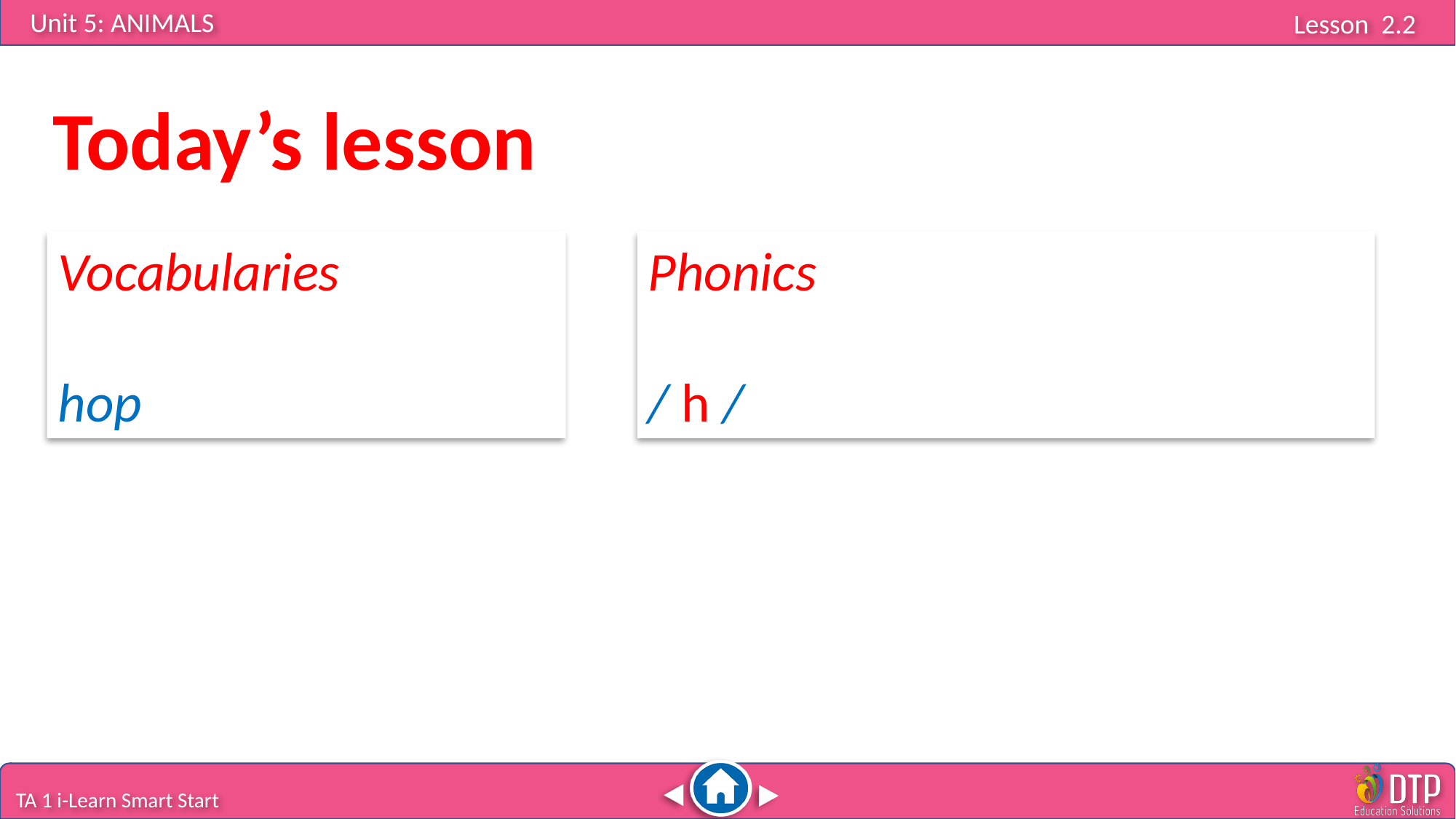

Today’s lesson
Phonics

/ h /
Vocabularies

hop